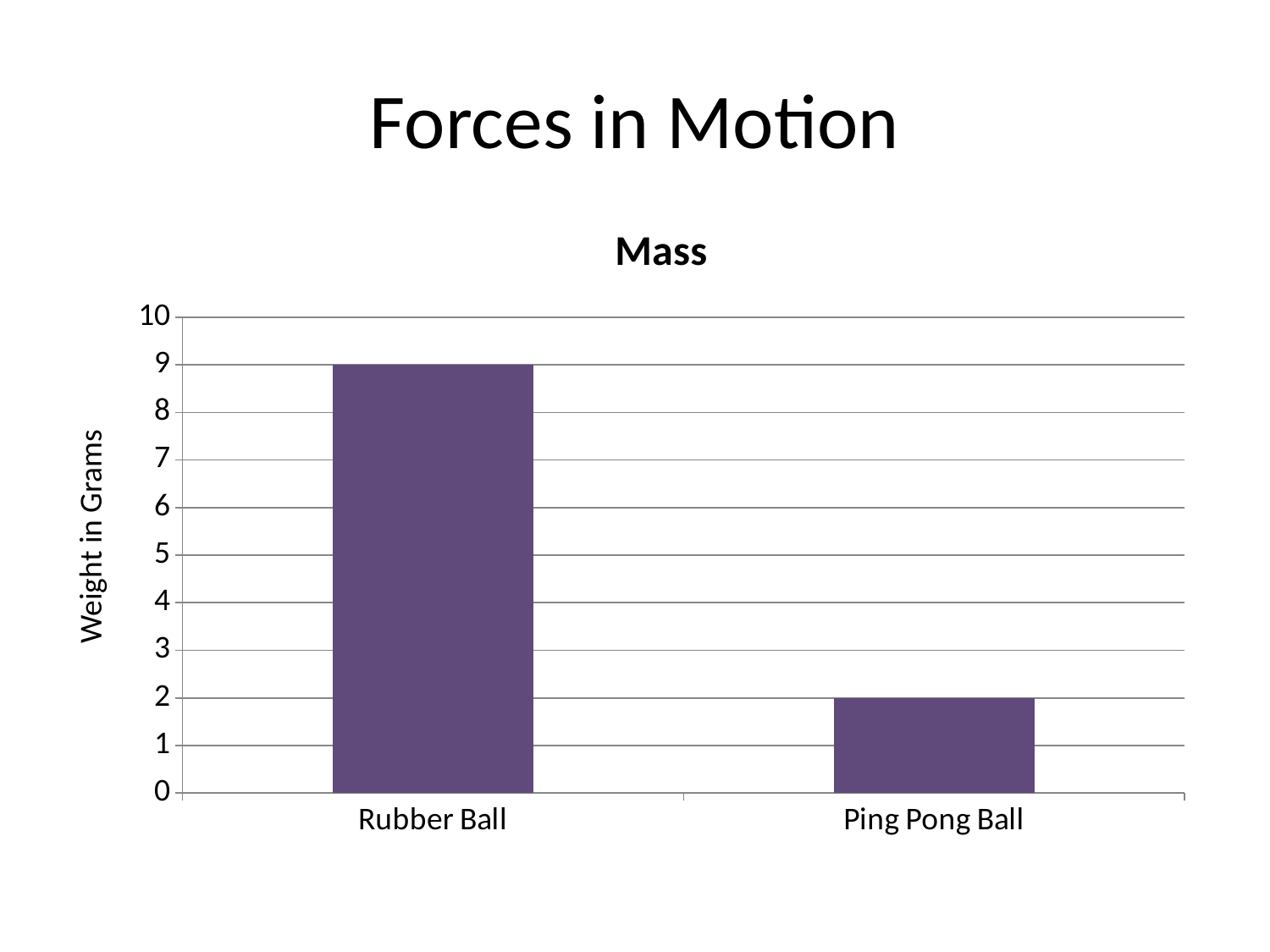

# Forces in Motion

### Chart: Mass

| Category | Mass |
|---|---|
| Rubber Ball | 9.0 |
| Ping Pong Ball | 2.0 |
Weight in Grams